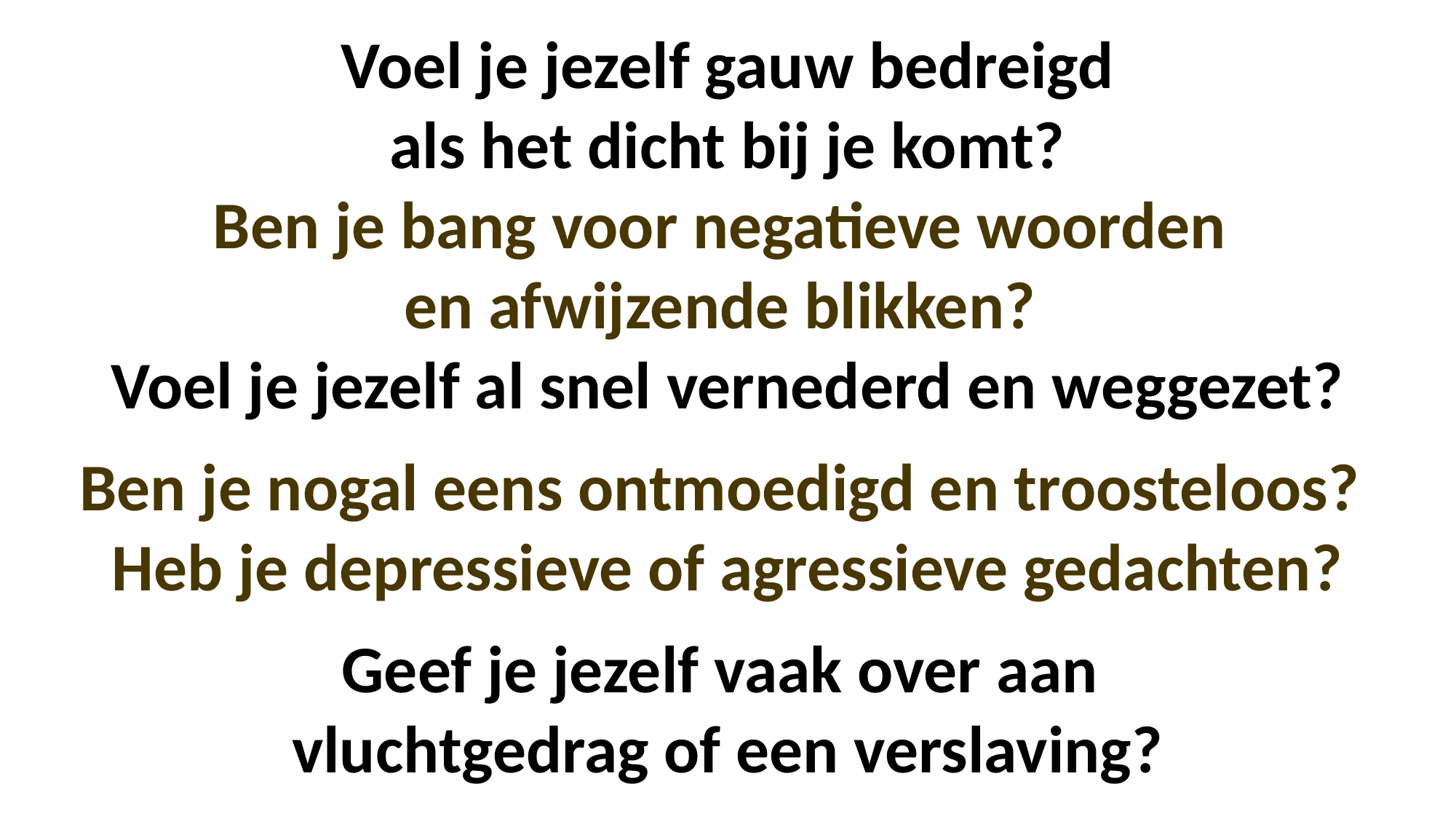

Voel je jezelf gauw bedreigd
 als het dicht bij je komt?
Ben je bang voor negatieve woorden
en afwijzende blikken?
Voel je jezelf al snel vernederd en weggezet?

Ben je nogal eens ontmoedigd en troosteloos?
Heb je depressieve of agressieve gedachten?

Geef je jezelf vaak over aan
vluchtgedrag of een verslaving?